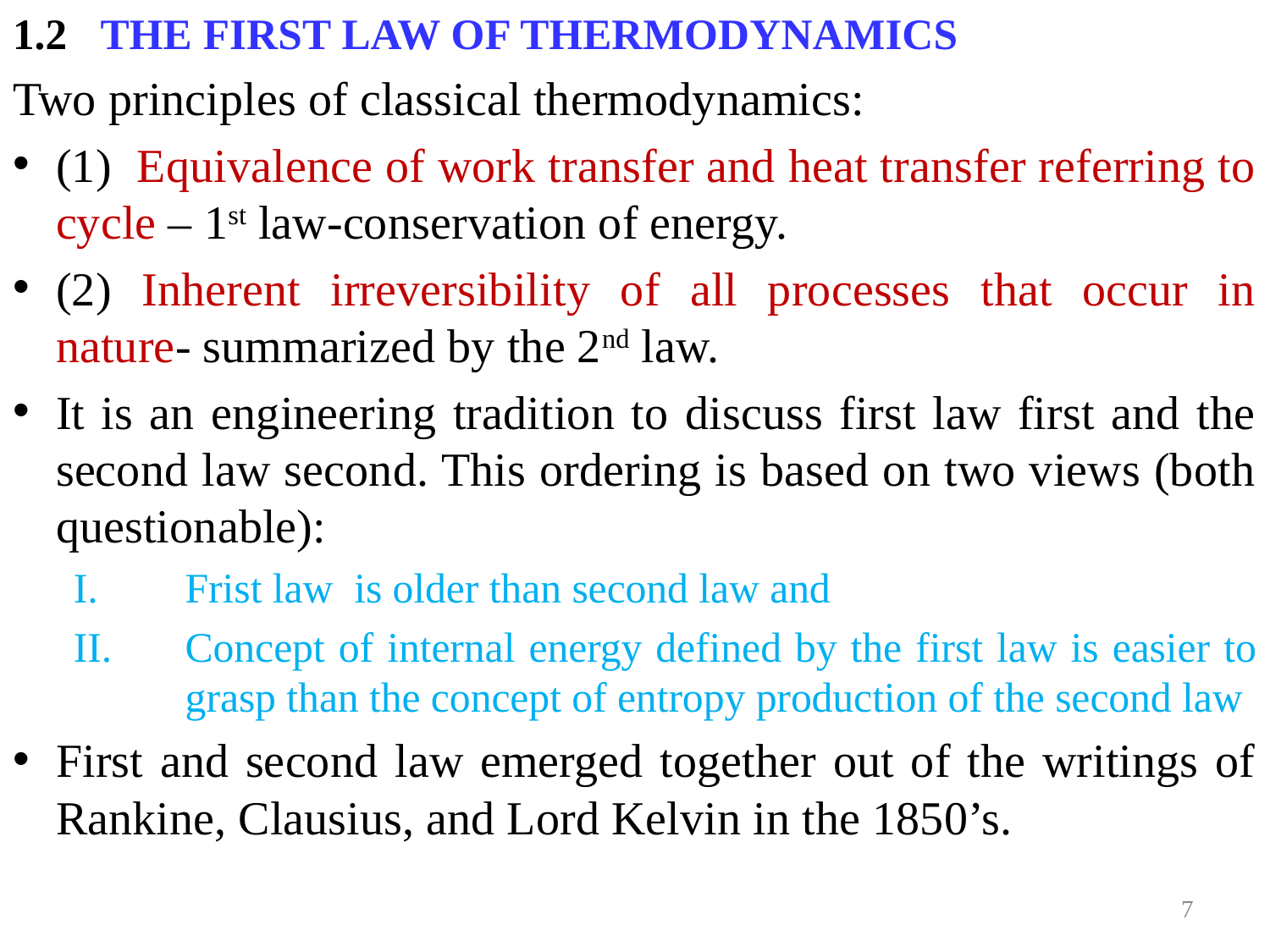

1.2   THE FIRST LAW OF THERMODYNAMICS
Two principles of classical thermodynamics:
(1)  Equivalence of work transfer and heat transfer referring to cycle – 1st law-conservation of energy.
(2) Inherent irreversibility of all processes that occur in nature- summarized by the 2nd law.
It is an engineering tradition to discuss first law first and the second law second. This ordering is based on two views (both questionable):
Frist law  is older than second law and
Concept of internal energy defined by the first law is easier to grasp than the concept of entropy production of the second law
First and second law emerged together out of the writings of Rankine, Clausius, and Lord Kelvin in the 1850’s.

7